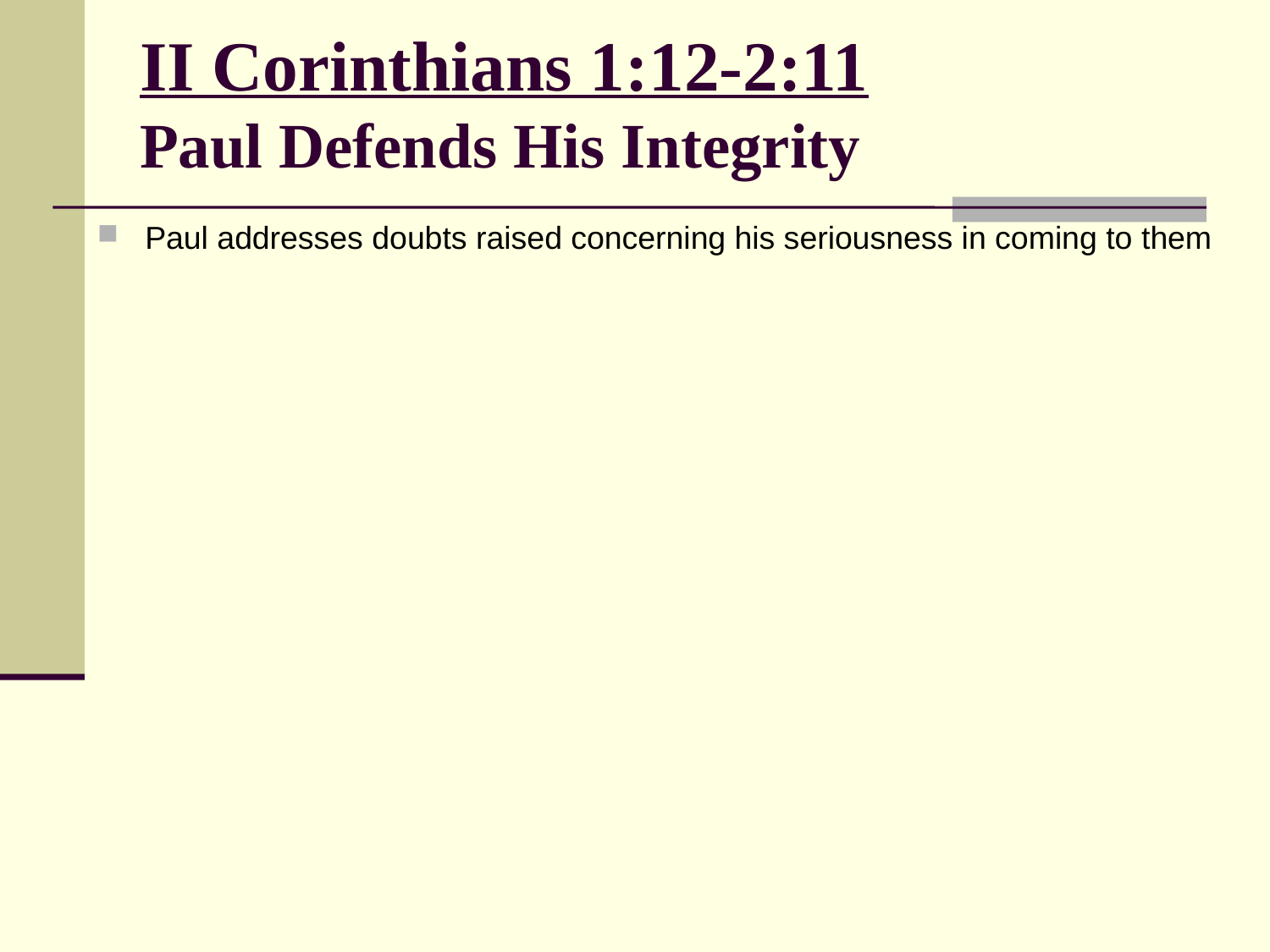

# II Corinthians 1:12-2:11 Paul Defends His Integrity
Paul addresses doubts raised concerning his seriousness in coming to them